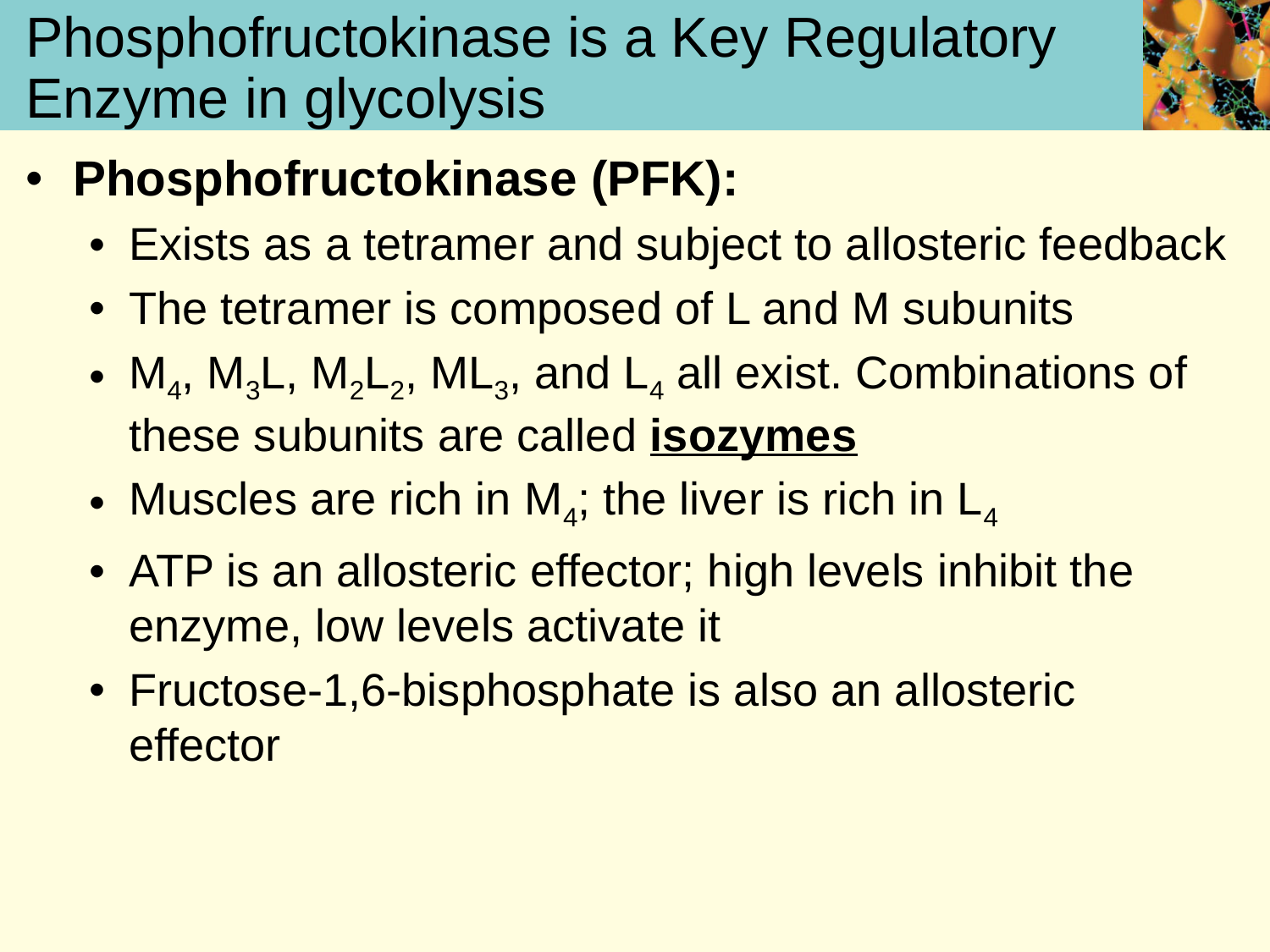

# Phosphofructokinase is a Key Regulatory Enzyme in glycolysis
Phosphofructokinase (PFK):
Exists as a tetramer and subject to allosteric feedback
The tetramer is composed of L and M subunits
M4, M3L, M2L2, ML3, and L4 all exist. Combinations of these subunits are called isozymes
Muscles are rich in M4; the liver is rich in L4
ATP is an allosteric effector; high levels inhibit the enzyme, low levels activate it
Fructose-1,6-bisphosphate is also an allosteric effector